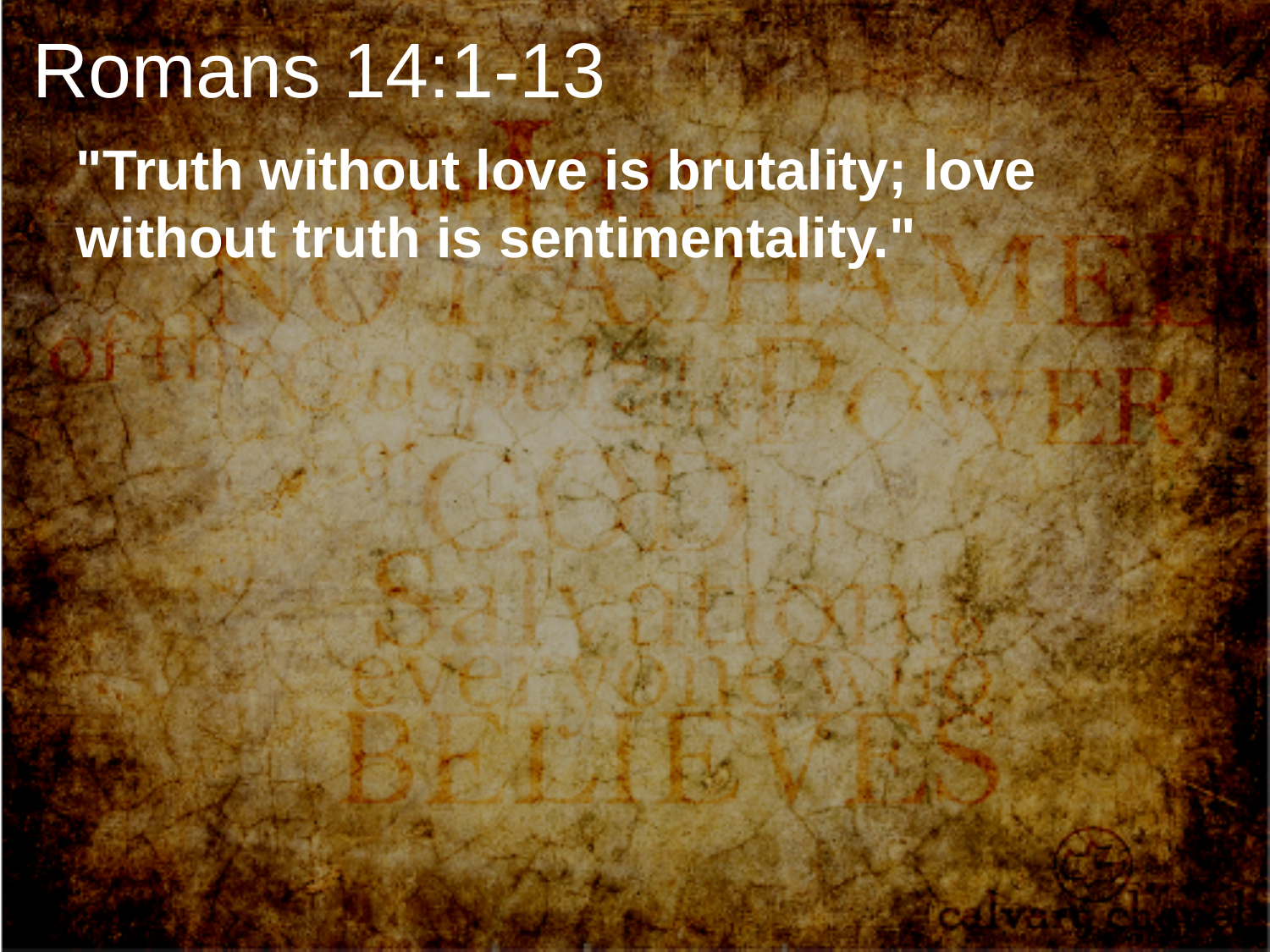

Romans 14:1-13
"Truth without love is brutality; love without truth is sentimentality."